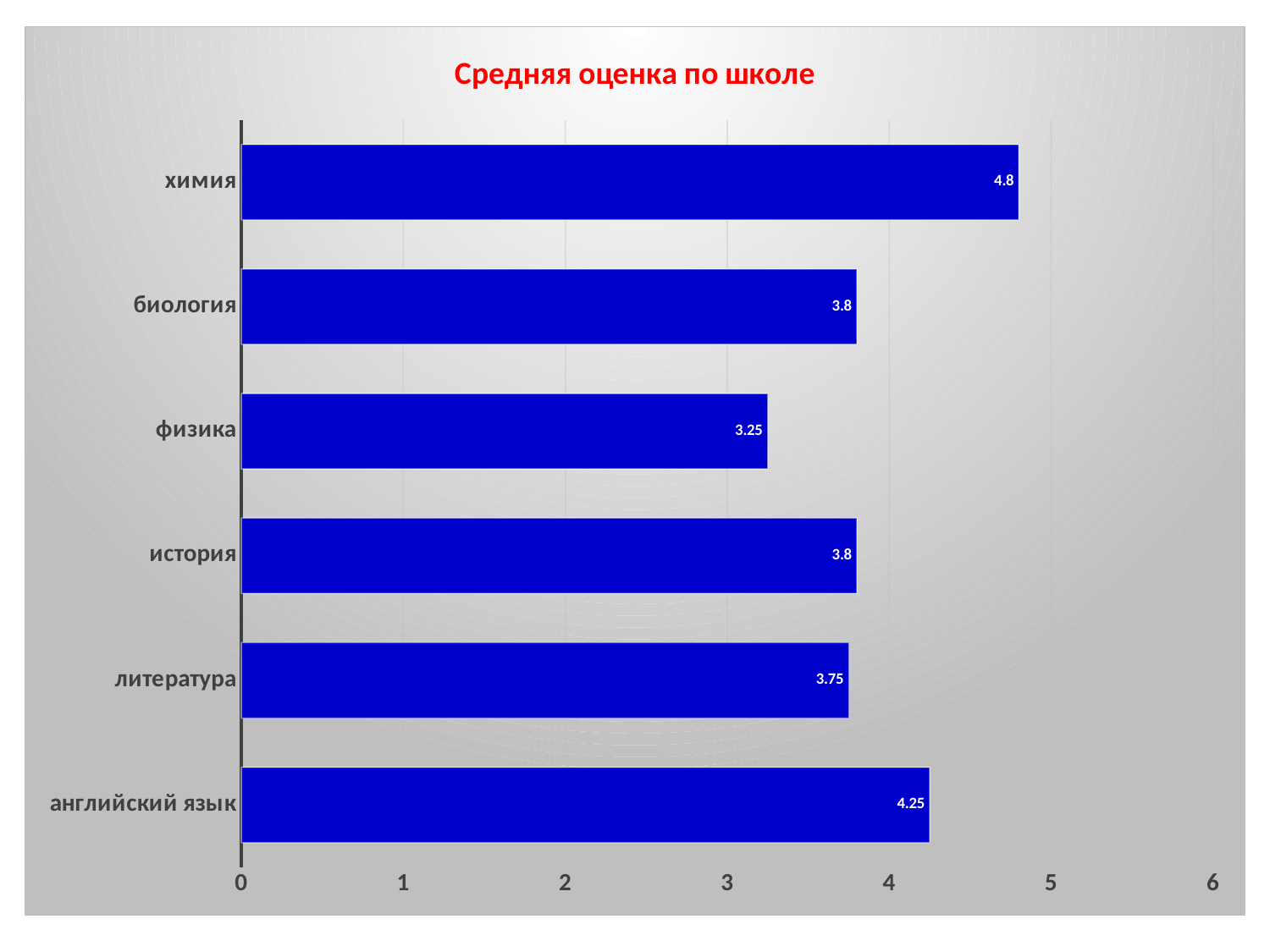

### Chart: Средняя оценка по школе

| Category | средняя оценка по школе |
|---|---|
| английский язык | 4.25 |
| литература | 3.75 |
| история | 3.8 |
| физика | 3.25 |
| биология | 3.8 |
| химия | 4.8 |